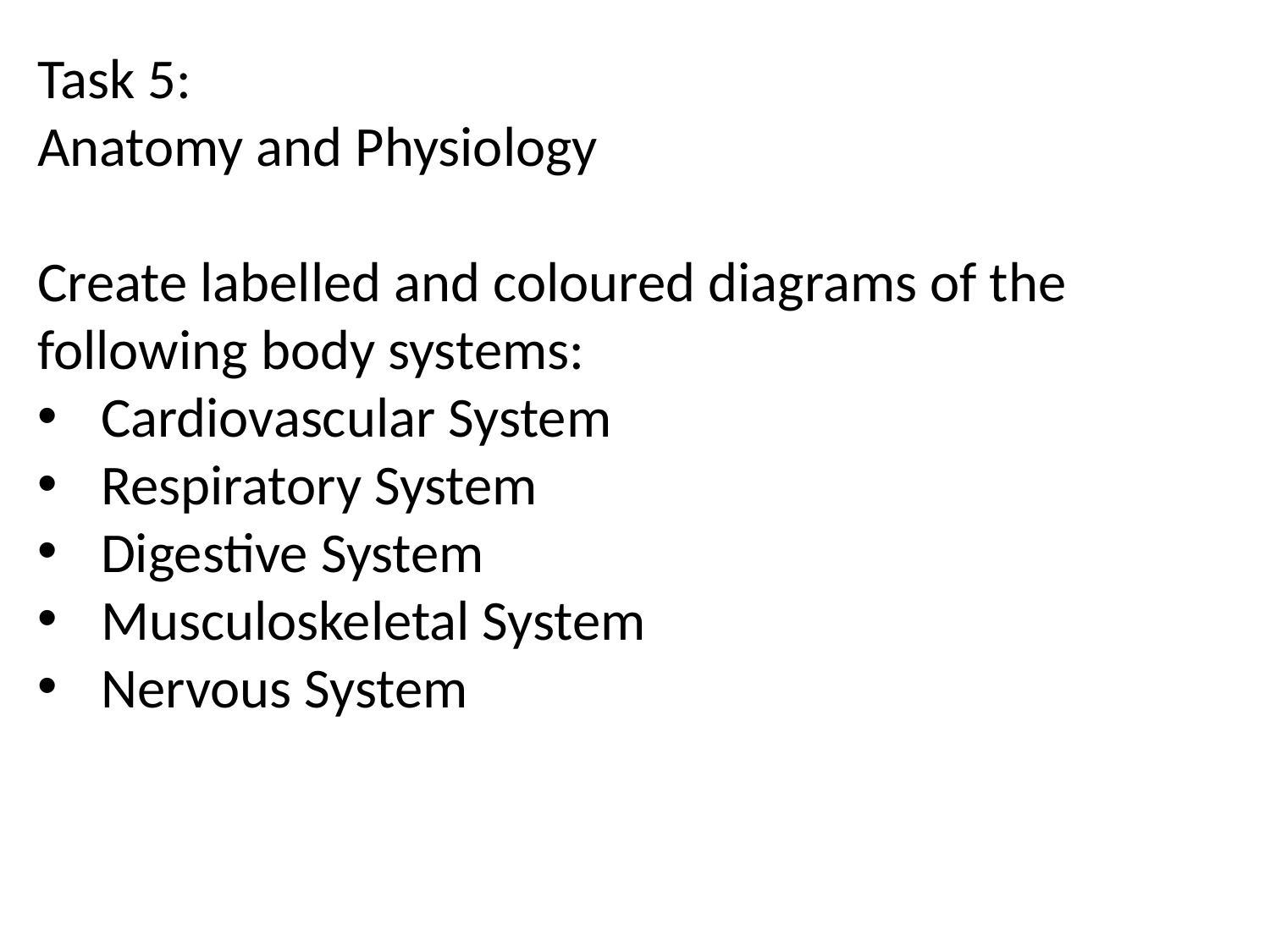

Task 5:
Anatomy and Physiology

Create labelled and coloured diagrams of the following body systems:
Cardiovascular System
Respiratory System
Digestive System
Musculoskeletal System
Nervous System